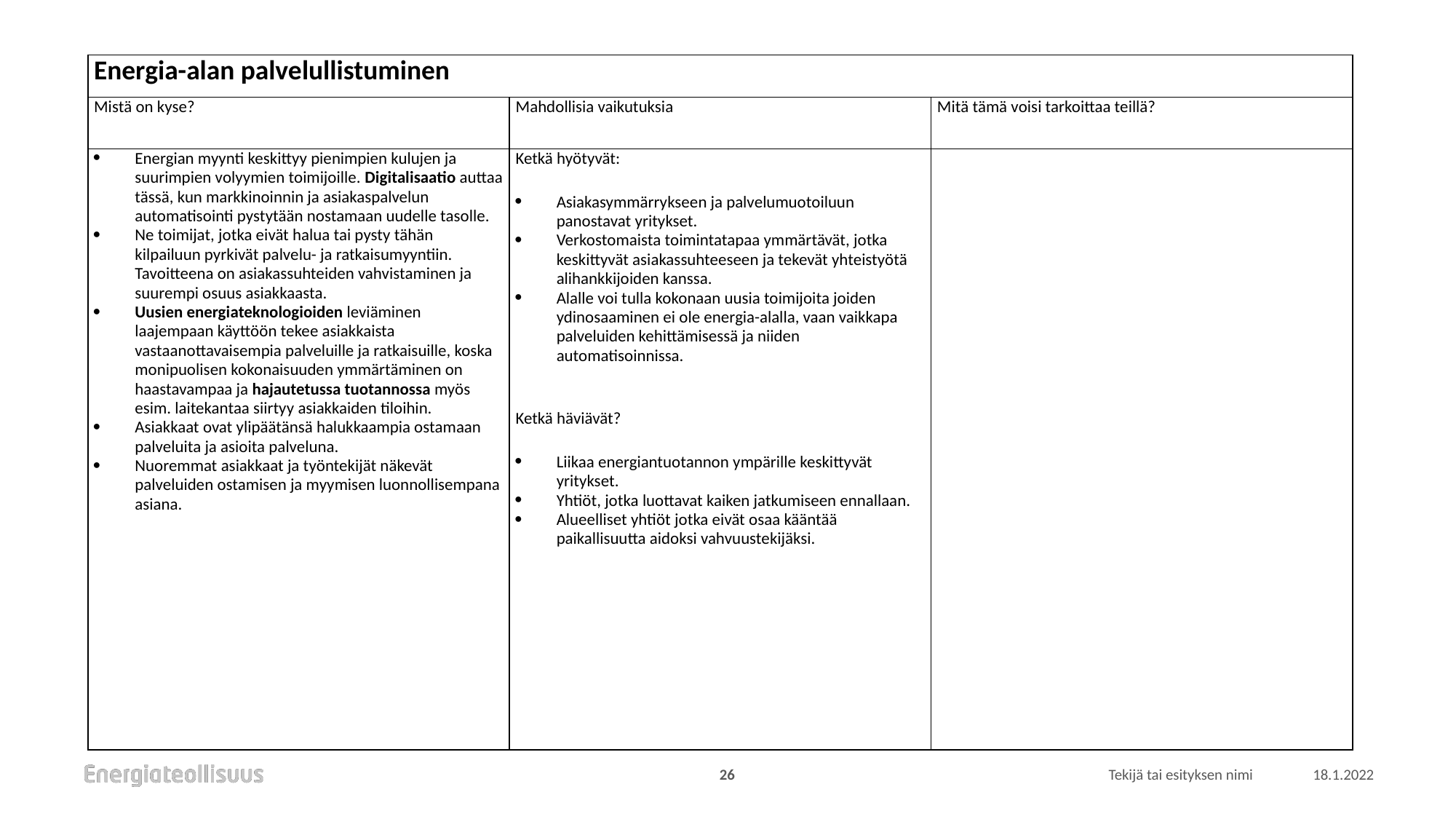

| Energia-alan palvelullistuminen |  |  |
| --- | --- | --- |
| Mistä on kyse? | Mahdollisia vaikutuksia | Mitä tämä voisi tarkoittaa teillä? |
| Energian myynti keskittyy pienimpien kulujen ja suurimpien volyymien toimijoille. Digitalisaatio auttaa tässä, kun markkinoinnin ja asiakaspalvelun automatisointi pystytään nostamaan uudelle tasolle. Ne toimijat, jotka eivät halua tai pysty tähän kilpailuun pyrkivät palvelu- ja ratkaisumyyntiin. Tavoitteena on asiakassuhteiden vahvistaminen ja suurempi osuus asiakkaasta. Uusien energiateknologioiden leviäminen laajempaan käyttöön tekee asiakkaista vastaanottavaisempia palveluille ja ratkaisuille, koska monipuolisen kokonaisuuden ymmärtäminen on haastavampaa ja hajautetussa tuotannossa myös esim. laitekantaa siirtyy asiakkaiden tiloihin. Asiakkaat ovat ylipäätänsä halukkaampia ostamaan palveluita ja asioita palveluna. Nuoremmat asiakkaat ja työntekijät näkevät palveluiden ostamisen ja myymisen luonnollisempana asiana. | Ketkä hyötyvät: Asiakasymmärrykseen ja palvelumuotoiluun panostavat yritykset. Verkostomaista toimintatapaa ymmärtävät, jotka keskittyvät asiakassuhteeseen ja tekevät yhteistyötä alihankkijoiden kanssa. Alalle voi tulla kokonaan uusia toimijoita joiden ydinosaaminen ei ole energia-alalla, vaan vaikkapa palveluiden kehittämisessä ja niiden automatisoinnissa.   Ketkä häviävät? Liikaa energiantuotannon ympärille keskittyvät yritykset. Yhtiöt, jotka luottavat kaiken jatkumiseen ennallaan. Alueelliset yhtiöt jotka eivät osaa kääntää paikallisuutta aidoksi vahvuustekijäksi. |  |
26
Tekijä tai esityksen nimi
18.1.2022